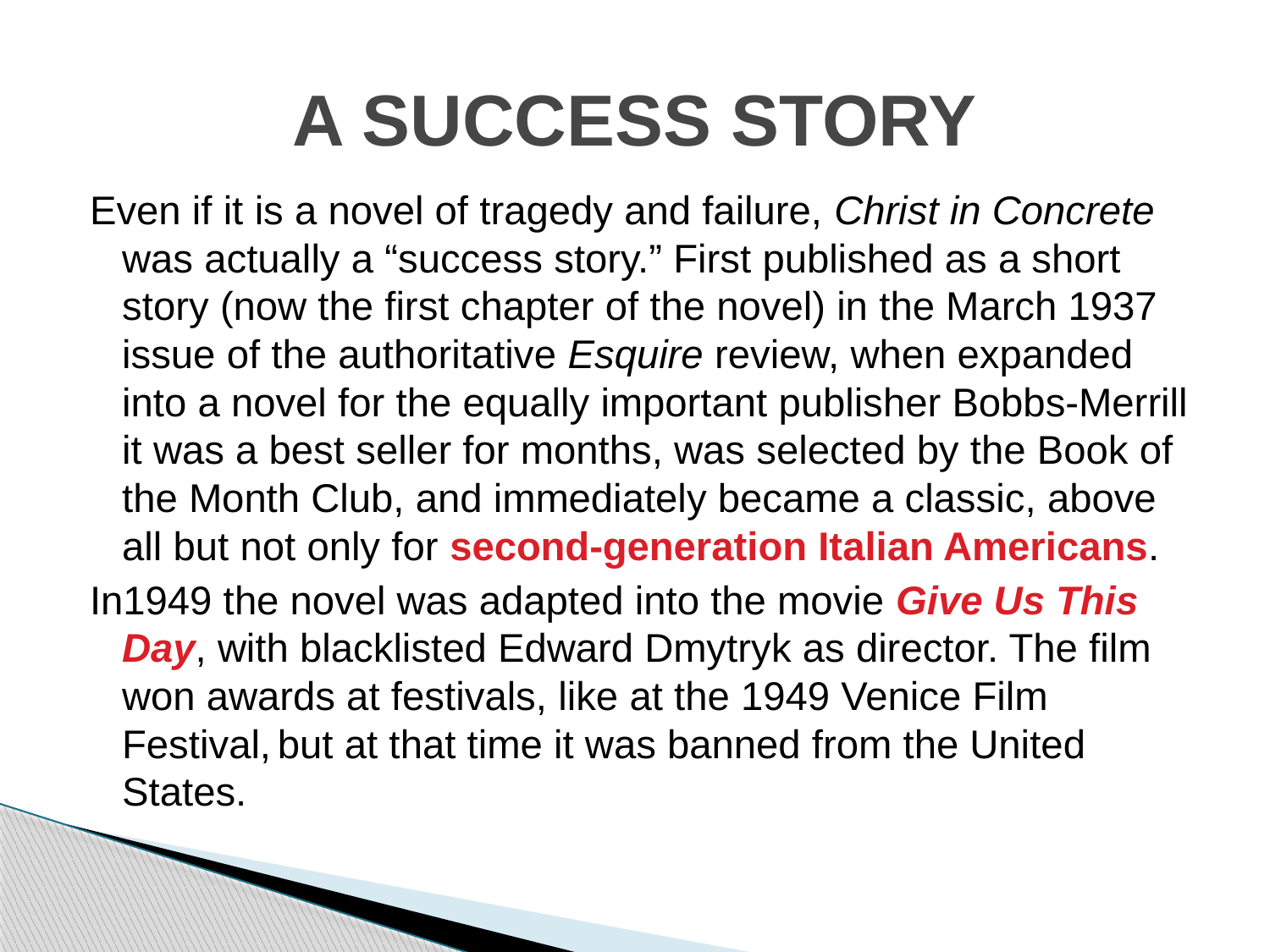

# A SUCCESS STORY
Even if it is a novel of tragedy and failure, Christ in Concrete was actually a “success story.” First published as a short story (now the first chapter of the novel) in the March 1937 issue of the authoritative Esquire review, when expanded into a novel for the equally important publisher Bobbs-Merrill it was a best seller for months, was selected by the Book of the Month Club, and immediately became a classic, above all but not only for second‐generation Italian Americans.
In1949 the novel was adapted into the movie Give Us This Day, with blacklisted Edward Dmytryk as director. The film won awards at festivals, like at the 1949 Venice Film Festival, but at that time it was banned from the United States.